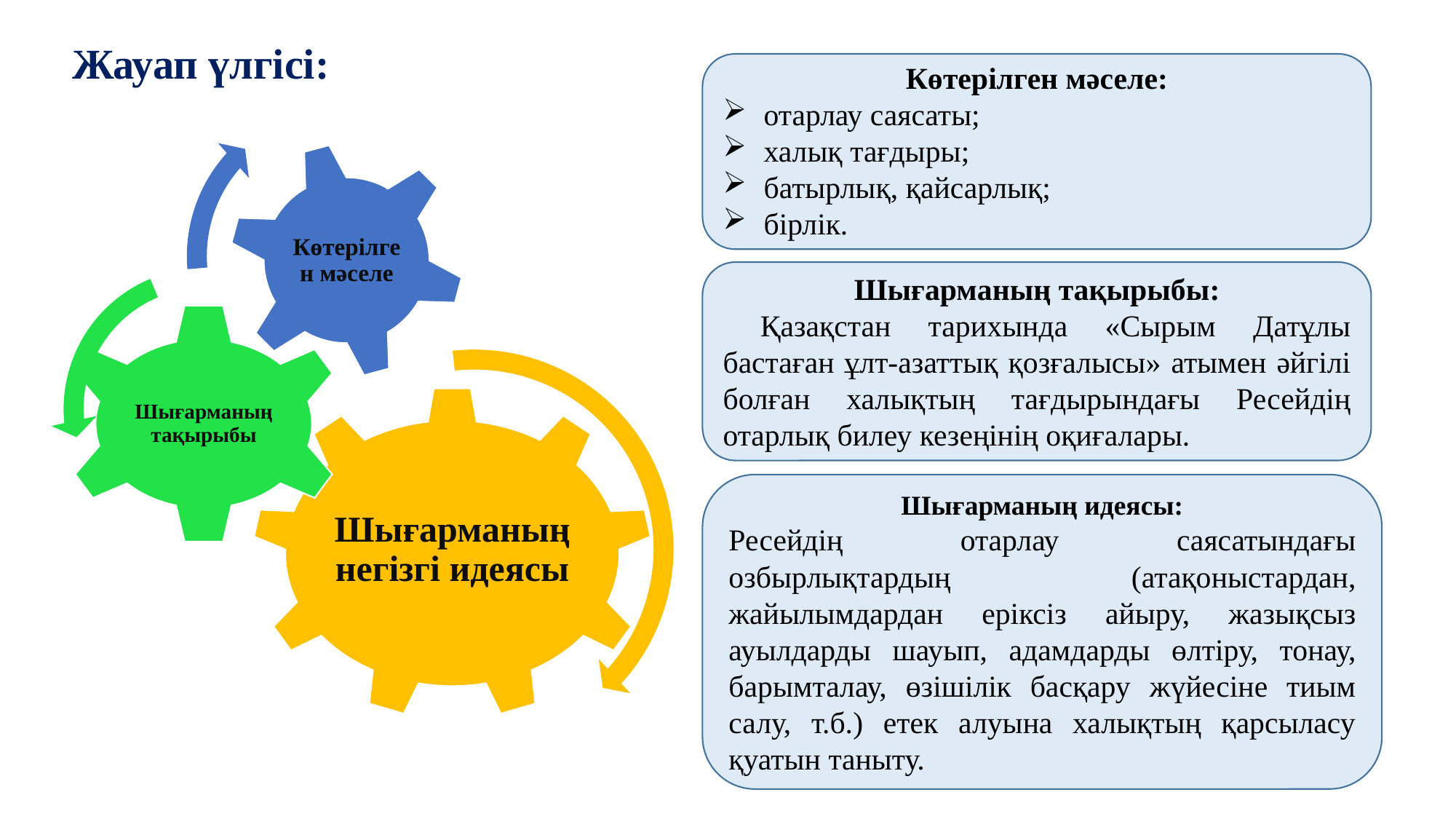

Жауап үлгісі:

Көтерілген мәселе:
отарлау саясаты;
халық тағдыры;
батырлық, қайсарлық;
бірлік.

Шығарманың негізгі идеясы
Шығарманың тақырыбы
Көтерілген мәселе
Шығарманың тақырыбы:
 Қазақ­стан тарихында «Сырым Датұлы бастаған ұлт-азаттық қозғалысы» атымен әйгілі болған халықтың тағдырындағы Ресейдің отарлық билеу кезеңінің оқиғалары.
Шығарманың идеясы:
Ресейдің отарлау саясатындағы озбырлықтардың (атақоныстардан, жайылымдардан еріксіз айыру, жазықсыз ауылдарды ­шауып, адамдарды өлтіру, тонау, барымталау, өзішілік басқару жүйесіне тиым салу, т.б.) етек алуына халықтың қарсыласу қуатын таныту.